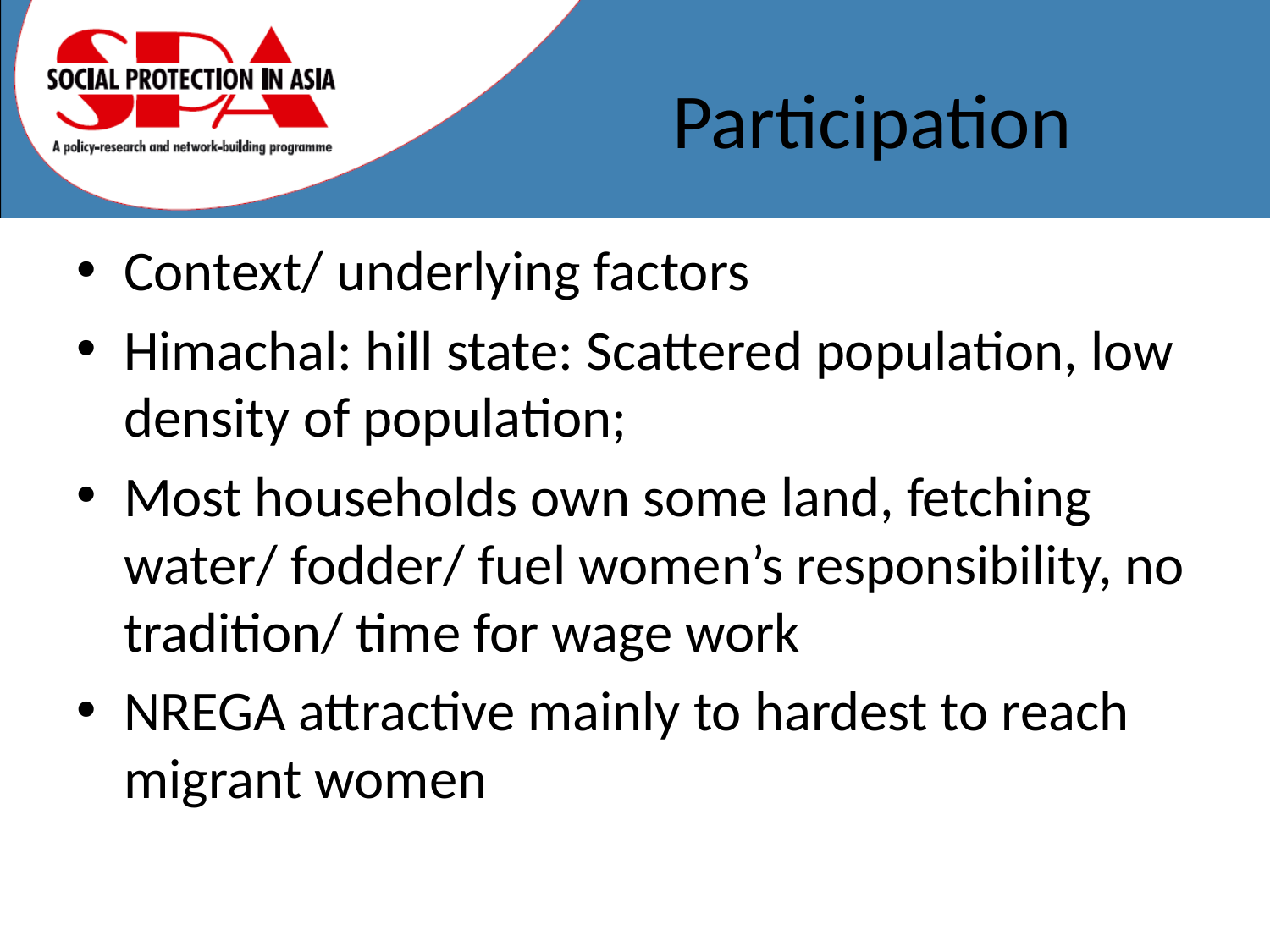

# Participation
Context/ underlying factors
Himachal: hill state: Scattered population, low density of population;
Most households own some land, fetching water/ fodder/ fuel women’s responsibility, no tradition/ time for wage work
NREGA attractive mainly to hardest to reach migrant women